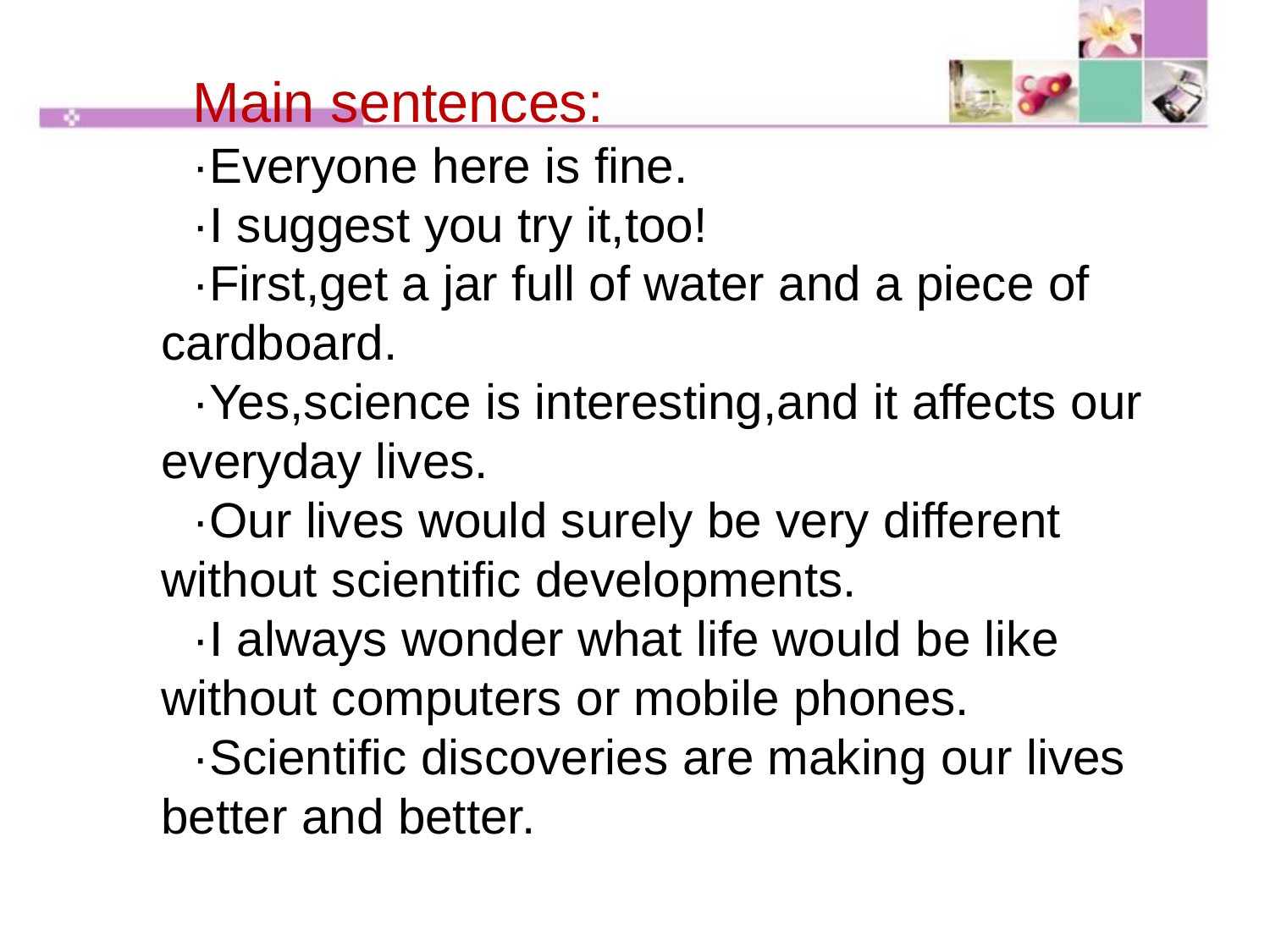

Main sentences:
·Everyone here is fine.
·I suggest you try it,too!
·First,get a jar full of water and a piece of cardboard.
·Yes,science is interesting,and it affects our everyday lives.
·Our lives would surely be very different without scientific developments.
·I always wonder what life would be like without computers or mobile phones.
·Scientific discoveries are making our lives better and better.